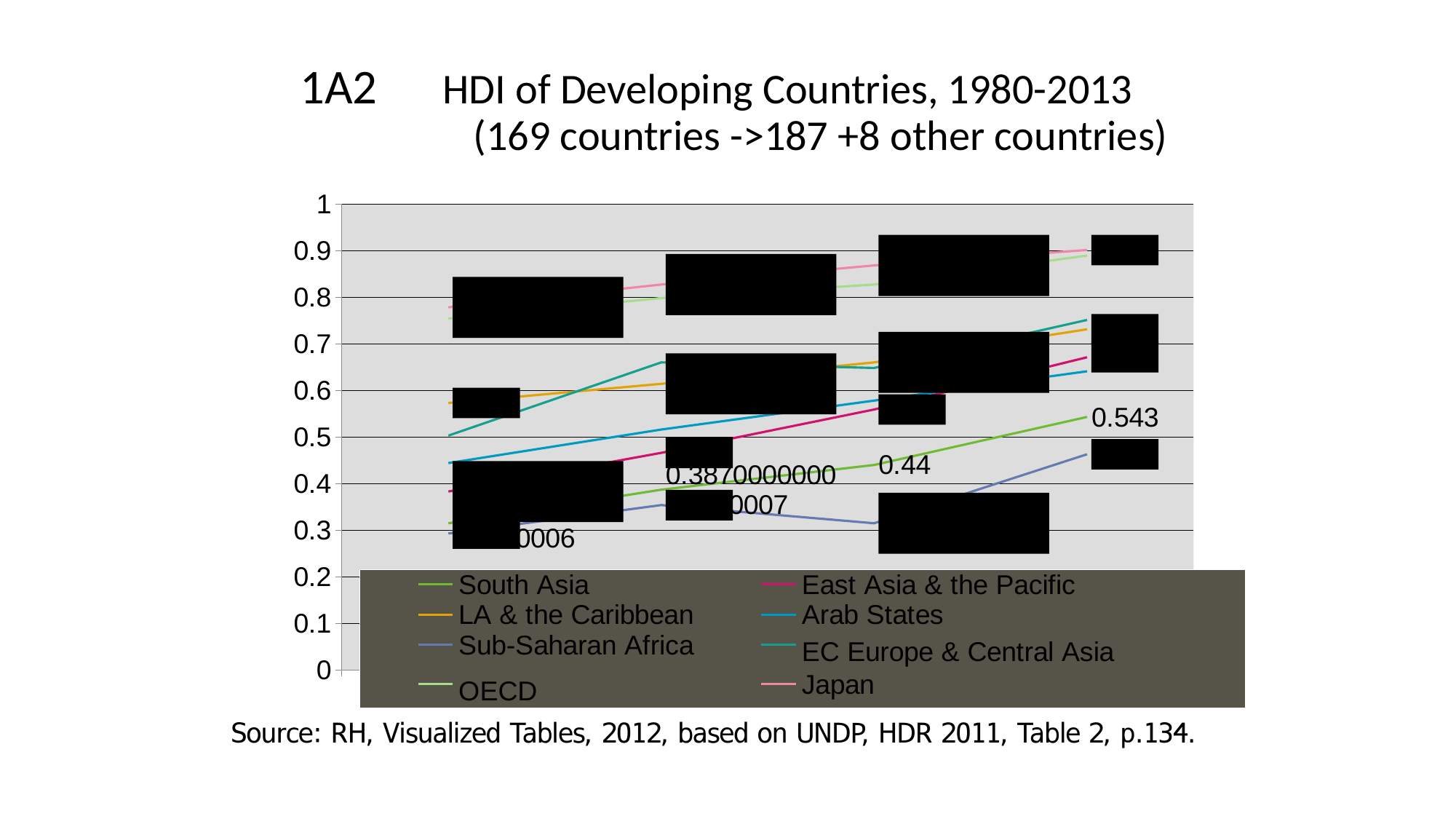

# 1A2      HDI of Developing Countries, 1980-2013 (169 countries ->187 +8 other countries)

### Chart

| Category | South Asia | East Asia & the Pacific               | LA & the Caribbean | Arab States | Sub-Saharan Africa | EC Europe & Central Asia　　  | OECD　 | Japan |
|---|---|---|---|---|---|---|---|---|
| 1980 | 0.3150000000000063 | 0.3830000000000069 | 0.573 | 0.4440000000000004 | 0.2930000000000003 | 0.503 | 0.7540000000000131 | 0.778000000000014 |
| 1990 | 0.38700000000000706 | 0.4660000000000001 | 0.6140000000000027 | 0.516 | 0.3540000000000003 | 0.6600000000000157 | 0.798 | 0.8270000000000006 |
| 2000 | 0.44000000000000034 | 0.559 | 0.6600000000000157 | 0.5780000000000006 | 0.3150000000000063 | 0.6480000000000141 | 0.8270000000000006 | 0.8680000000000077 |
| 2011 | 0.543 | 0.6710000000000161 | 0.7310000000000006 | 0.6410000000000141 | 0.463 | 0.7510000000000128 | 0.8890000000000008 | 0.901 |
Source: RH, Visualized Tables, 2012, based on UNDP, HDR 2011, Table 2, p.134.